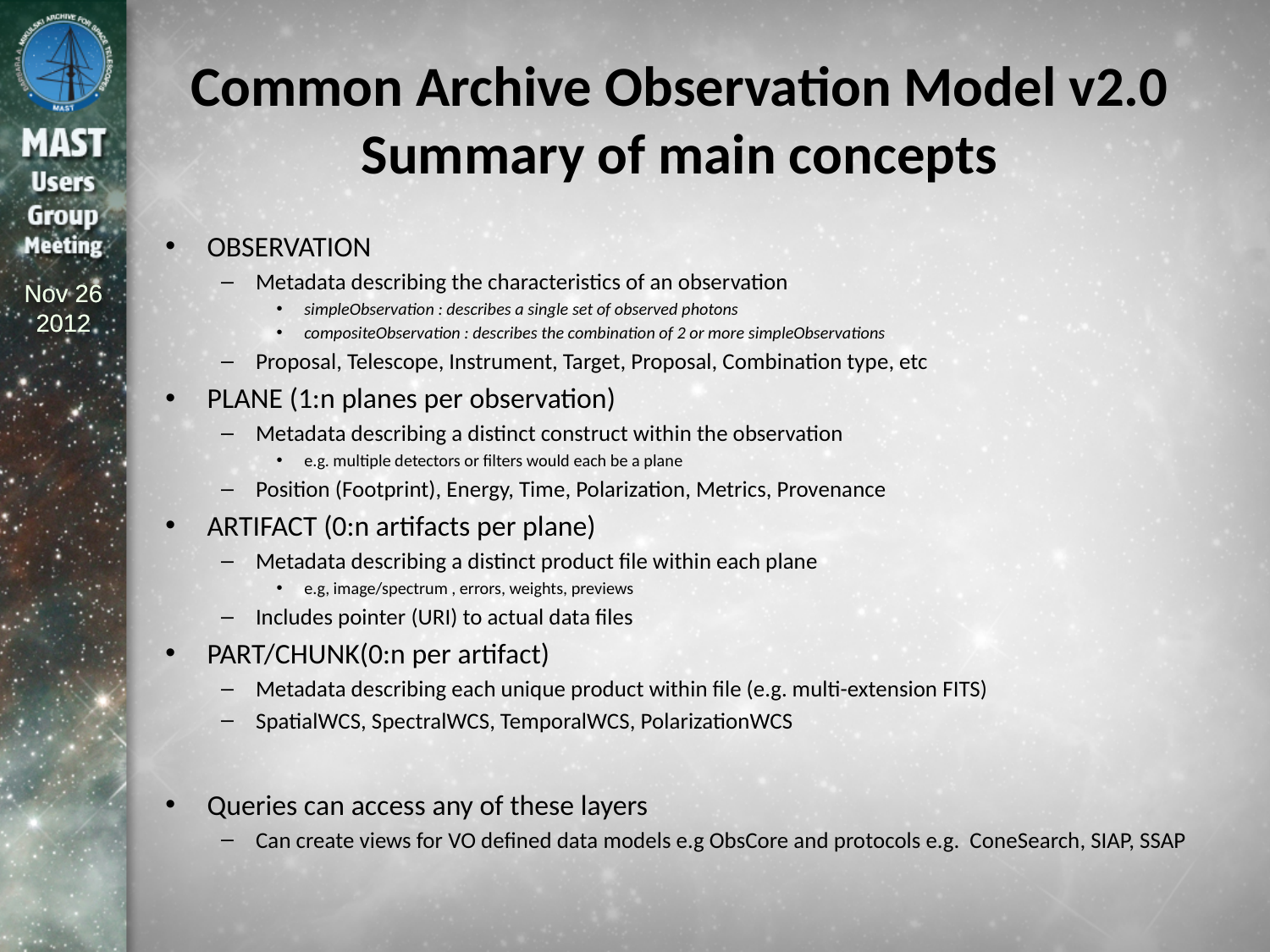

# Common Archive Observation Model v2.0 Summary of main concepts
OBSERVATION
Metadata describing the characteristics of an observation
simpleObservation : describes a single set of observed photons
compositeObservation : describes the combination of 2 or more simpleObservations
Proposal, Telescope, Instrument, Target, Proposal, Combination type, etc
PLANE (1:n planes per observation)
Metadata describing a distinct construct within the observation
e.g. multiple detectors or filters would each be a plane
Position (Footprint), Energy, Time, Polarization, Metrics, Provenance
ARTIFACT (0:n artifacts per plane)
Metadata describing a distinct product file within each plane
e.g, image/spectrum , errors, weights, previews
Includes pointer (URI) to actual data files
PART/CHUNK(0:n per artifact)
Metadata describing each unique product within file (e.g. multi-extension FITS)
SpatialWCS, SpectralWCS, TemporalWCS, PolarizationWCS

Queries can access any of these layers
Can create views for VO defined data models e.g ObsCore and protocols e.g.  ConeSearch, SIAP, SSAP